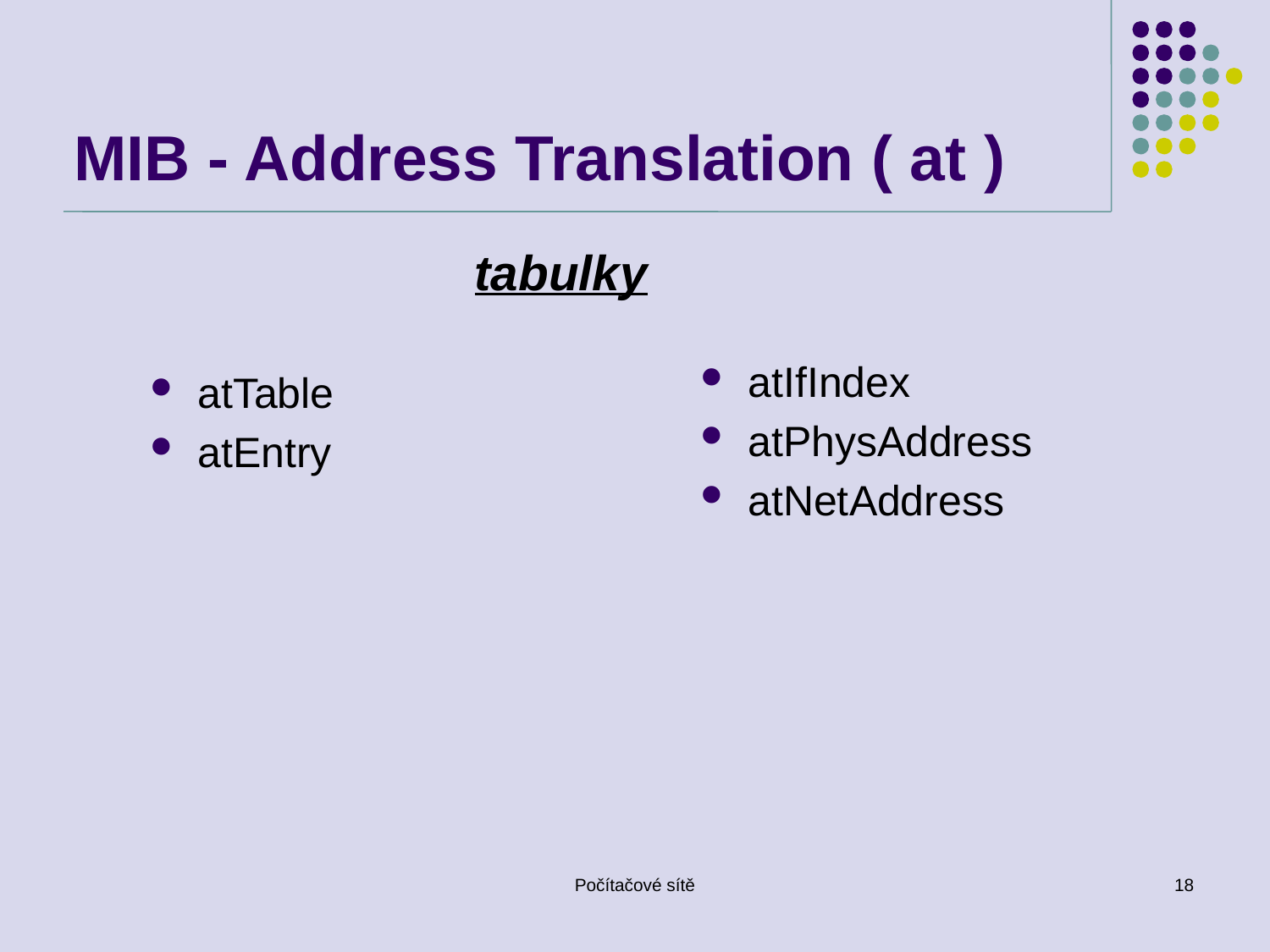

# MIB - Address Translation ( at )
tabulky
atIfIndex
atPhysAddress
atNetAddress
atTable
atEntry
Počítačové sítě
18